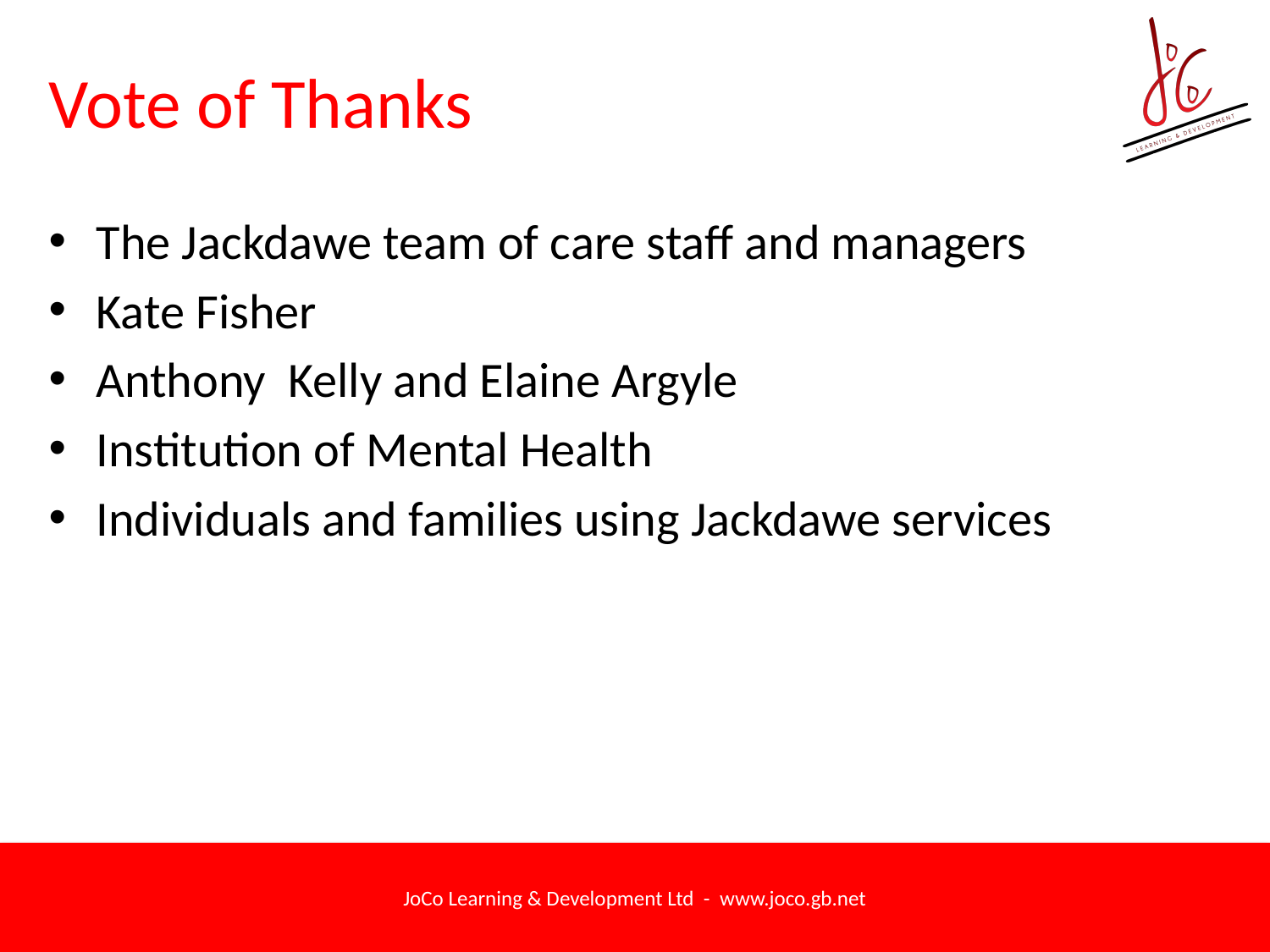

# Vote of Thanks
The Jackdawe team of care staff and managers
Kate Fisher
Anthony  Kelly and Elaine Argyle
Institution of Mental Health
Individuals and families using Jackdawe services